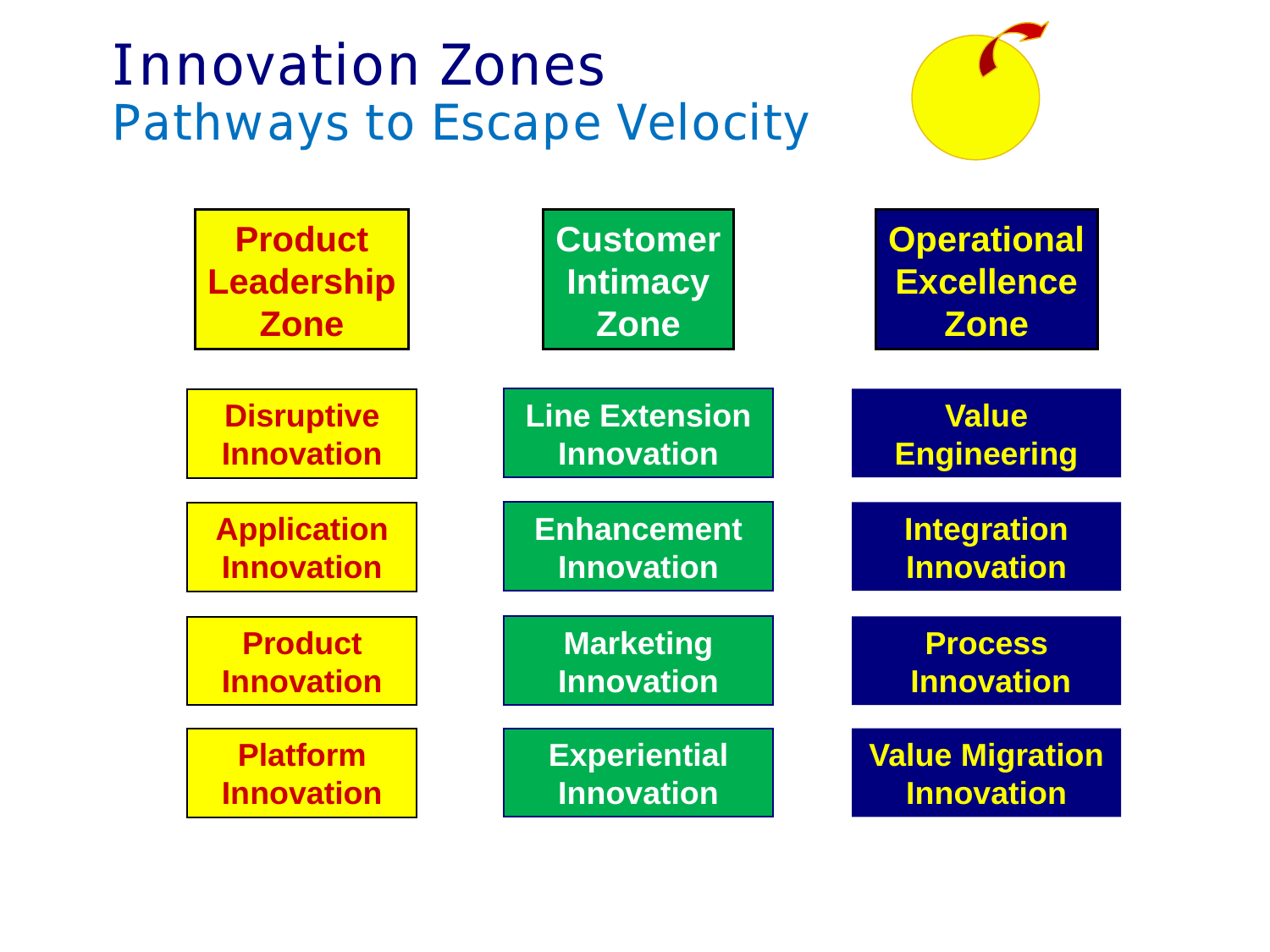

# Innovation Zones Pathways to Escape Velocity
Product
Leadership
Zone
Customer
Intimacy
Zone
Operational
Excellence
Zone
Line Extension Innovation
Value Engineering
Disruptive Innovation
Enhancement Innovation
Integration Innovation
Application Innovation
Marketing Innovation
Process
 Innovation
Product Innovation
Experiential Innovation
Value Migration Innovation
Platform Innovation